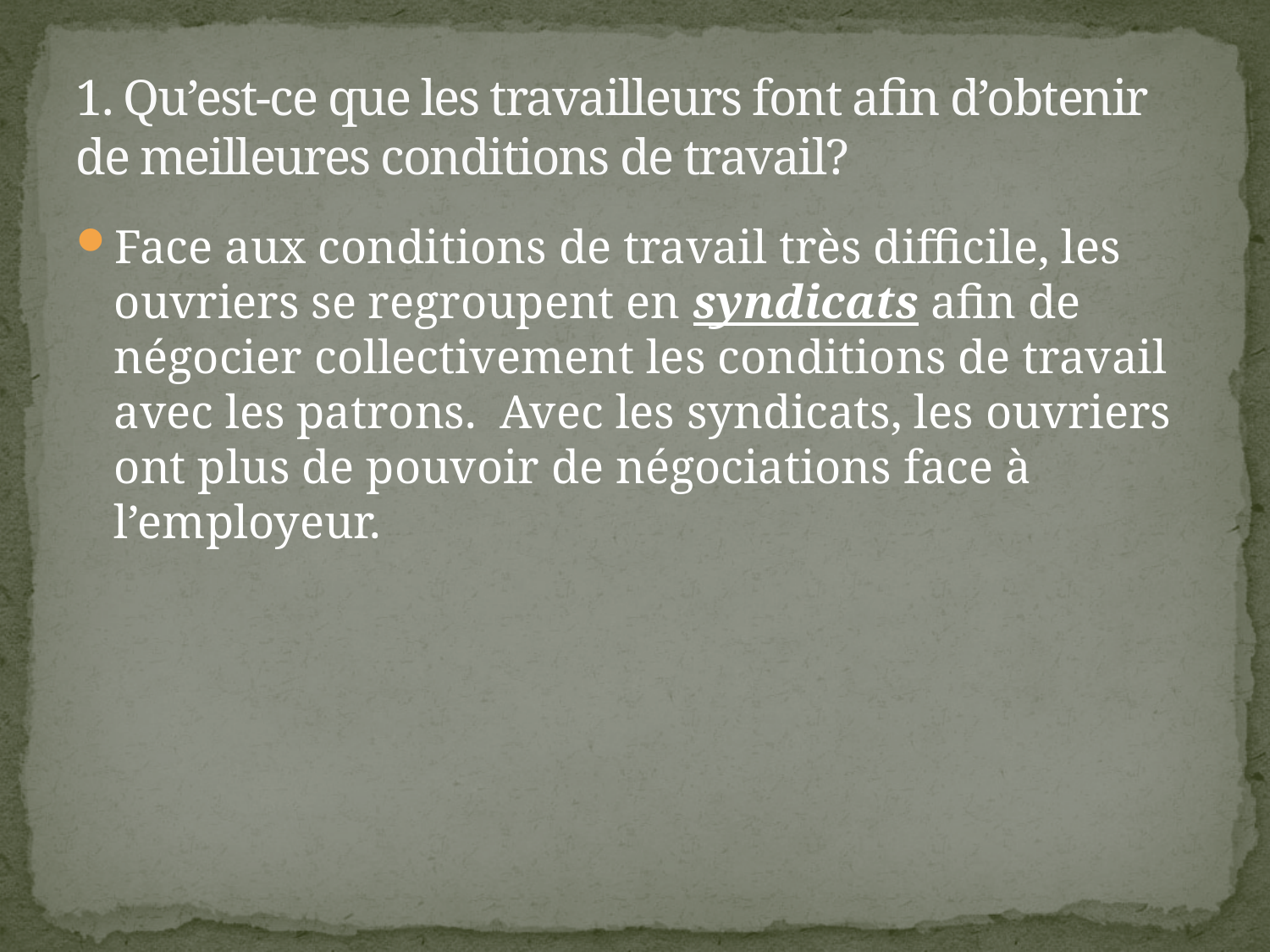

# 1. Qu’est-ce que les travailleurs font afin d’obtenir de meilleures conditions de travail?
Face aux conditions de travail très difficile, les ouvriers se regroupent en syndicats afin de négocier collectivement les conditions de travail avec les patrons.  Avec les syndicats, les ouvriers ont plus de pouvoir de négociations face à l’employeur.